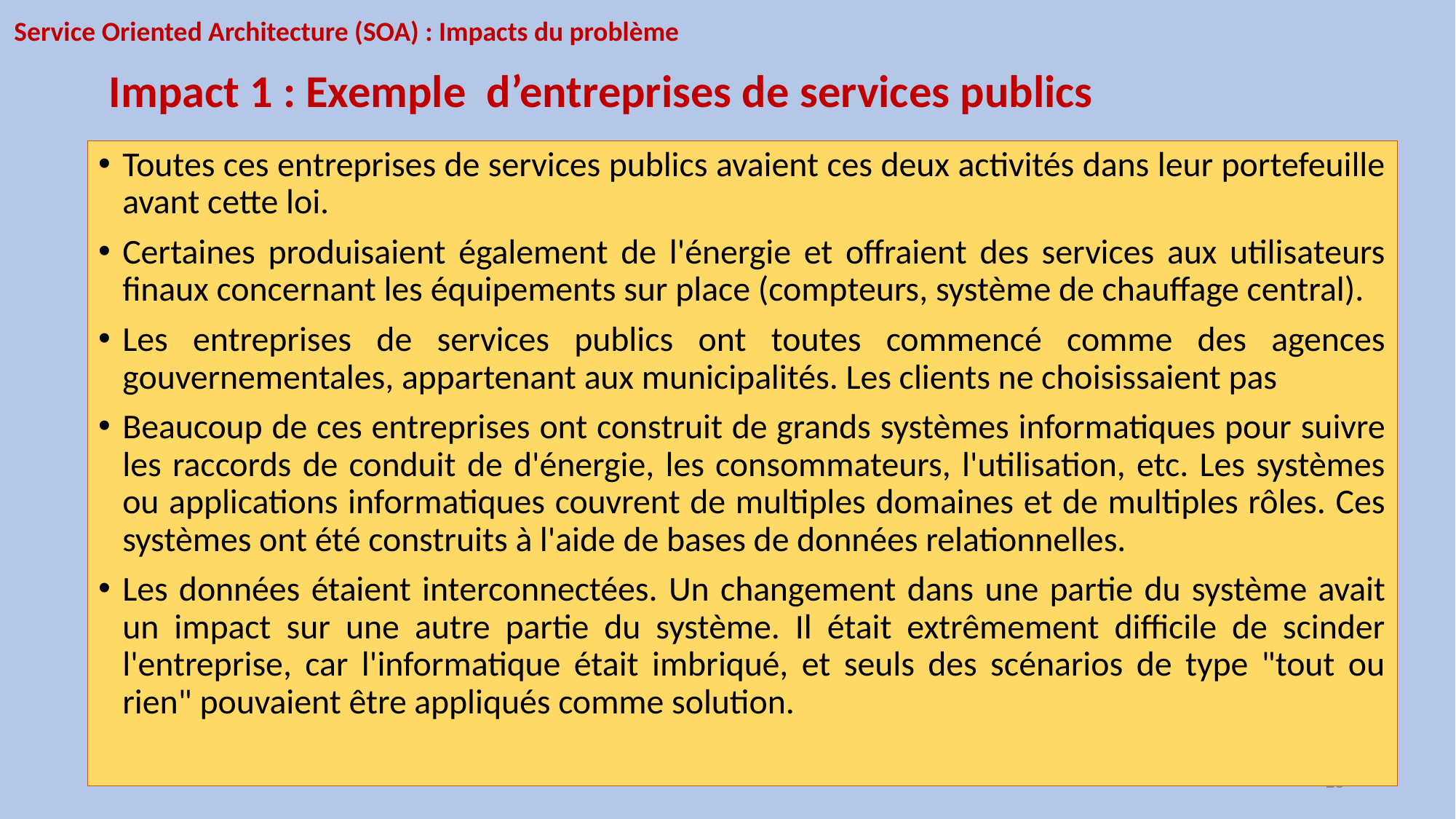

Service Oriented Architecture (SOA) : Impacts du problème
Impact 1 : Exemple  d’entreprises de services publics
Toutes ces entreprises de services publics avaient ces deux activités dans leur portefeuille avant cette loi.
Certaines produisaient également de l'énergie et offraient des services aux utilisateurs finaux concernant les équipements sur place (compteurs, système de chauffage central).
Les entreprises de services publics ont toutes commencé comme des agences gouvernementales, appartenant aux municipalités. Les clients ne choisissaient pas
Beaucoup de ces entreprises ont construit de grands systèmes informatiques pour suivre les raccords de conduit de d'énergie, les consommateurs, l'utilisation, etc. Les systèmes ou applications informatiques couvrent de multiples domaines et de multiples rôles. Ces systèmes ont été construits à l'aide de bases de données relationnelles.
Les données étaient interconnectées. Un changement dans une partie du système avait un impact sur une autre partie du système. Il était extrêmement difficile de scinder l'entreprise, car l'informatique était imbriqué, et seuls des scénarios de type "tout ou rien" pouvaient être appliqués comme solution.
23